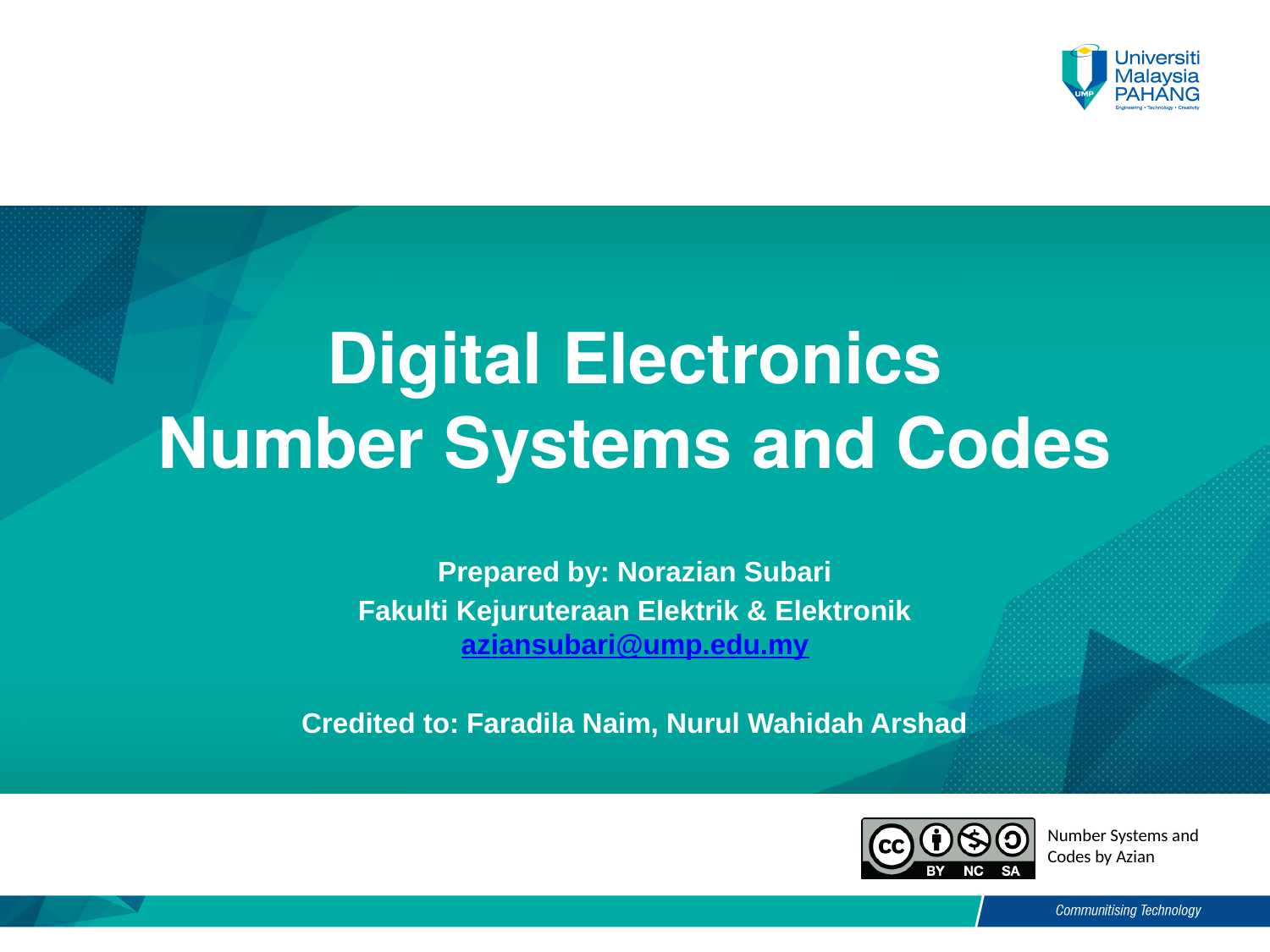

# Digital Electronics Number Systems and Codes

Prepared by: Norazian Subari
Fakulti Kejuruteraan Elektrik & Elektronik
aziansubari@ump.edu.my

Credited to: Faradila Naim, Nurul Wahidah Arshad